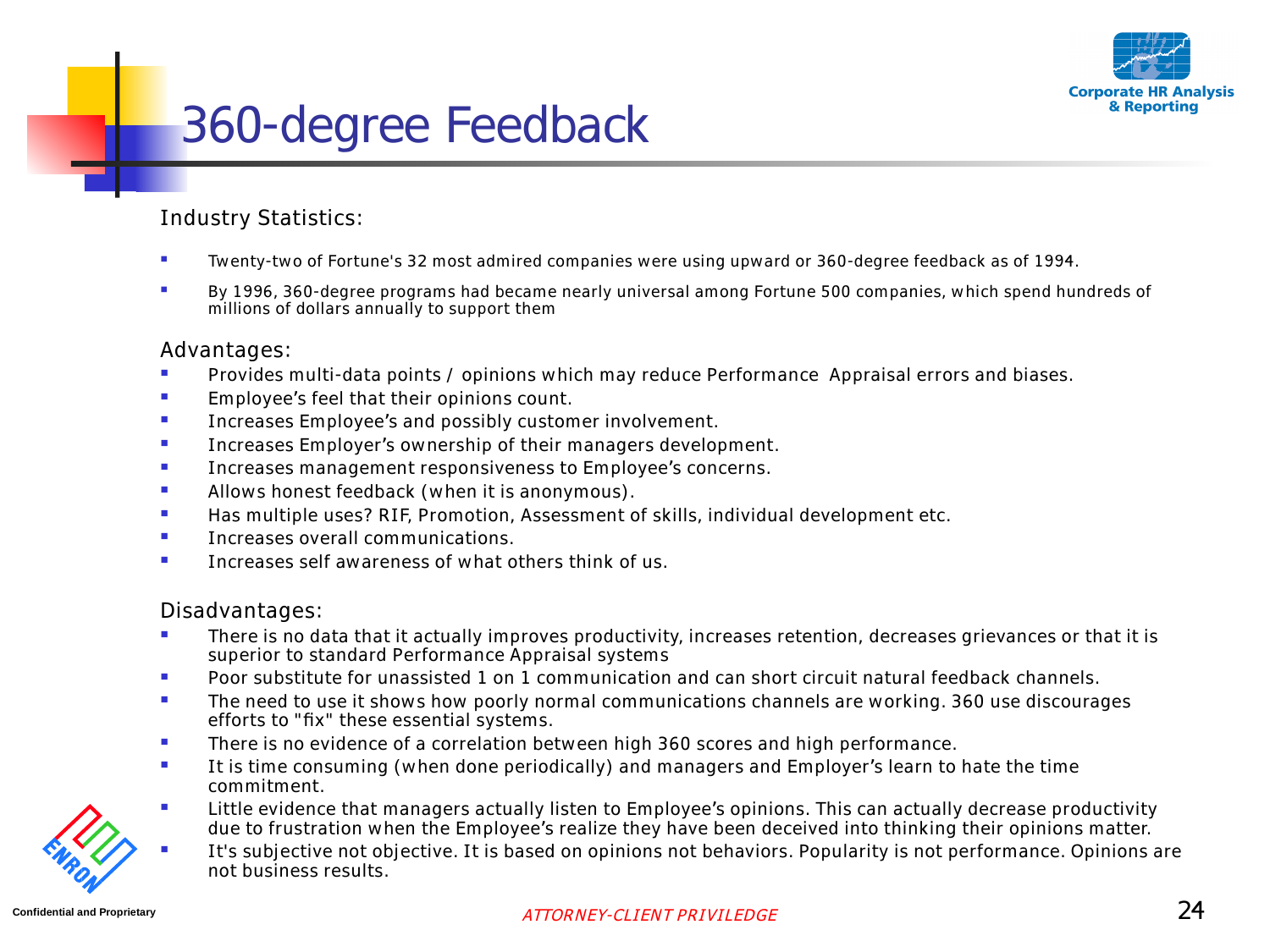

24
# 360-degree Feedback
Industry Statistics:

Twenty-two of Fortune's 32 most admired companies were using upward or 360-degree feedback as of 1994.

By 1996, 360-degree programs had became nearly universal among Fortune 500 companies, which spend hundreds of millions of dollars annually to support them

Advantages:
Provides multi-data points / opinions which may reduce Performance  Appraisal errors and biases.
Employee’s feel that their opinions count.
Increases Employee’s and possibly customer involvement.
Increases Employer’s ownership of their managers development.
Increases management responsiveness to Employee’s concerns.
Allows honest feedback (when it is anonymous).
Has multiple uses? RIF, Promotion, Assessment of skills, individual development etc.
Increases overall communications.
Increases self awareness of what others think of us.

Disadvantages:
There is no data that it actually improves productivity, increases retention, decreases grievances or that it is superior to standard Performance Appraisal systems
Poor substitute for unassisted 1 on 1 communication and can short circuit natural feedback channels.
The need to use it shows how poorly normal communications channels are working. 360 use discourages efforts to "fix" these essential systems.
There is no evidence of a correlation between high 360 scores and high performance.
It is time consuming (when done periodically) and managers and Employer’s learn to hate the time commitment.
Little evidence that managers actually listen to Employee’s opinions. This can actually decrease productivity due to frustration when the Employee’s realize they have been deceived into thinking their opinions matter.
It's subjective not objective. It is based on opinions not behaviors. Popularity is not performance. Opinions are not business results.